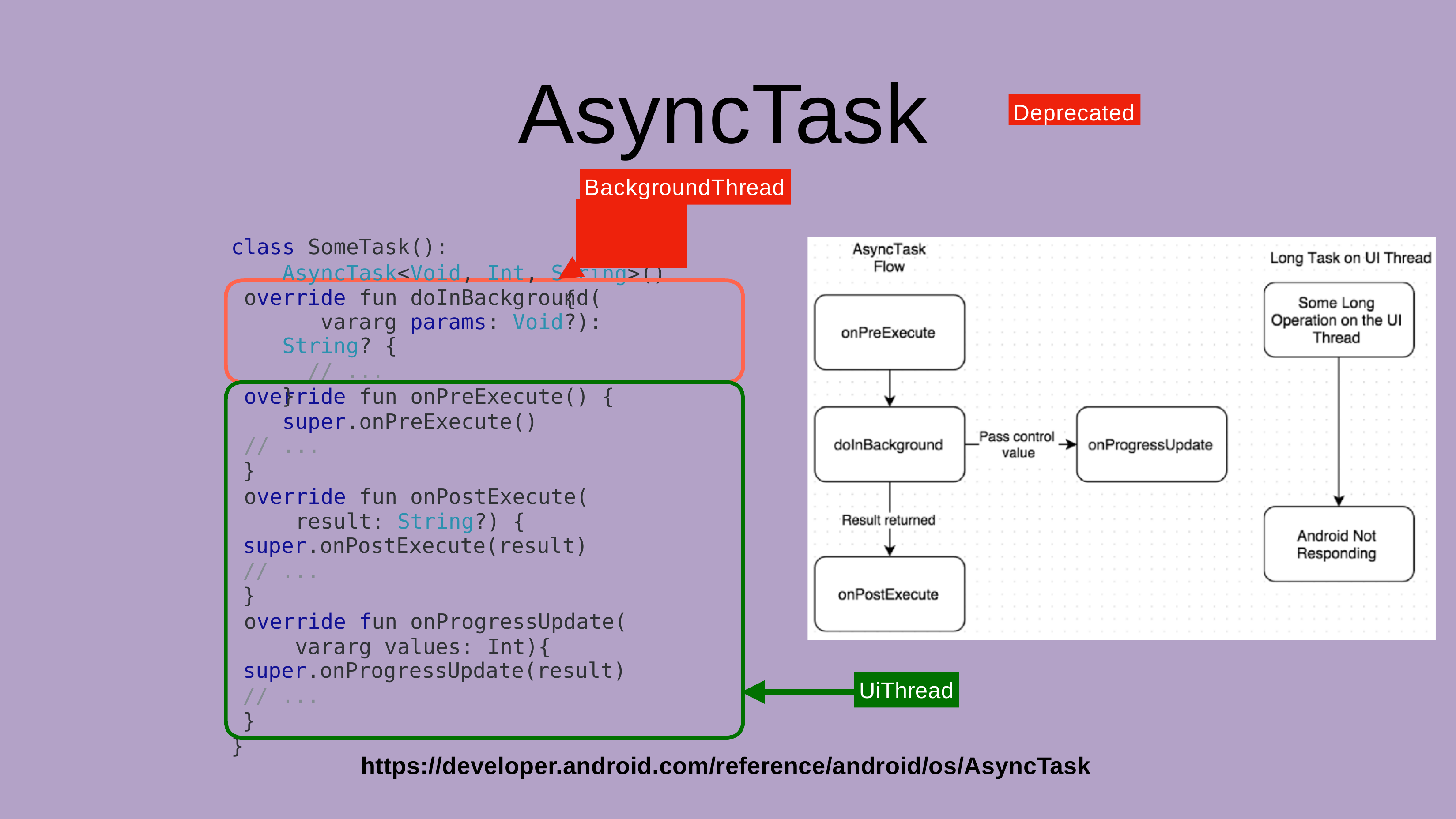

# AsyncTask
Deprecated

BackgroundThread

class SomeTask():
AsyncTask<Void, Int, S  override fun doInBackground(
vararg params: Void?): String? {
// ...
}

tring>() {

override fun onPreExecute() {  super.onPreExecute()
// ...
}
override fun onPostExecute(  result: String?) {
super.onPostExecute(result)
// ...
}
override fun onProgressUpdate(  vararg values: Int){
super.onProgressUpdate(result)
// ...
}

UiThread

}
https://developer.android.com/reference/android/os/AsyncTask